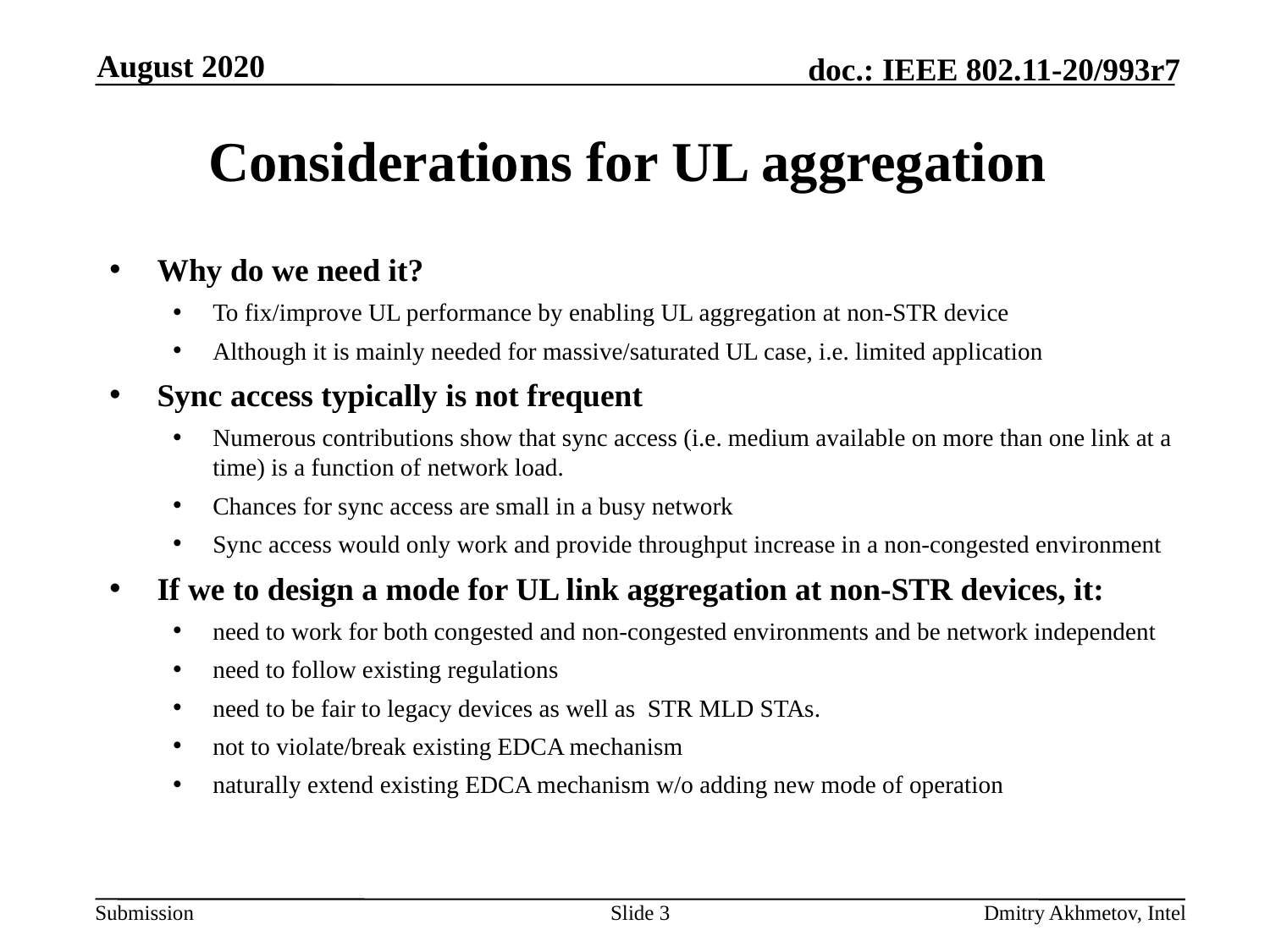

August 2020
# Considerations for UL aggregation
Why do we need it?
To fix/improve UL performance by enabling UL aggregation at non-STR device
Although it is mainly needed for massive/saturated UL case, i.e. limited application
Sync access typically is not frequent
Numerous contributions show that sync access (i.e. medium available on more than one link at a time) is a function of network load.
Chances for sync access are small in a busy network
Sync access would only work and provide throughput increase in a non-congested environment
If we to design a mode for UL link aggregation at non-STR devices, it:
need to work for both congested and non-congested environments and be network independent
need to follow existing regulations
need to be fair to legacy devices as well as  STR MLD STAs.
not to violate/break existing EDCA mechanism
naturally extend existing EDCA mechanism w/o adding new mode of operation
Slide 3
Dmitry Akhmetov, Intel